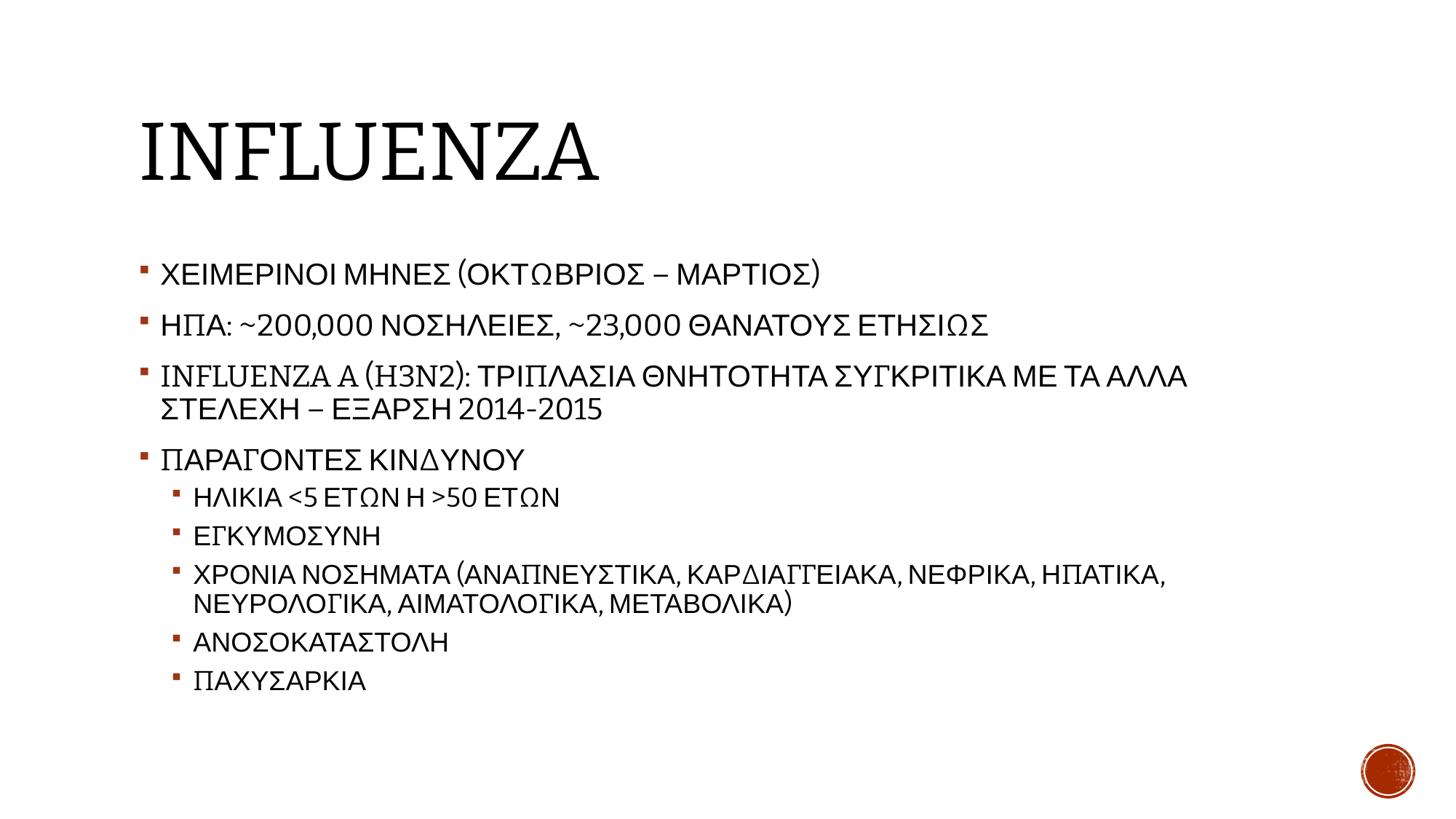

# INFLUENZA
ΧΕΙΜΕΡΙΝΟΙ ΜΗΝΕΣ (ΟΚΤΩΒΡΙΟΣ – ΜΑΡΤΙΟΣ)
ΗΠΑ: ~200,000 ΝΟΣΗΛΕΙΕΣ, ~23,000 ΘΑΝΑΤΟΥΣ ΕΤΗΣΙΩΣ
INFLUENZA A (H3N2): ΤΡΙΠΛΑΣΙΑ ΘΝΗΤΟΤΗΤΑ ΣΥΓΚΡΙΤΙΚΑ ΜΕ ΤΑ ΑΛΛΑ ΣΤΕΛΕΧΗ – ΕΞΑΡΣΗ 2014-2015
ΠΑΡΑΓΟΝΤΕΣ ΚΙΝΔΥΝΟΥ
ΗΛΙΚΙΑ <5 ΕΤΩΝ Η >50 ΕΤΩΝ
ΕΓΚΥΜΟΣΥΝΗ
ΧΡΟΝΙΑ ΝΟΣΗΜΑΤΑ (ΑΝΑΠΝΕΥΣΤΙΚΑ, ΚΑΡΔΙΑΓΓΕΙΑΚΑ, ΝΕΦΡΙΚΑ, ΗΠΑΤΙΚΑ, ΝΕΥΡΟΛΟΓΙΚΑ, ΑΙΜΑΤΟΛΟΓΙΚΑ, ΜΕΤΑΒΟΛΙΚΑ)
ΑΝΟΣΟΚΑΤΑΣΤΟΛΗ
ΠΑΧΥΣΑΡΚΙΑ